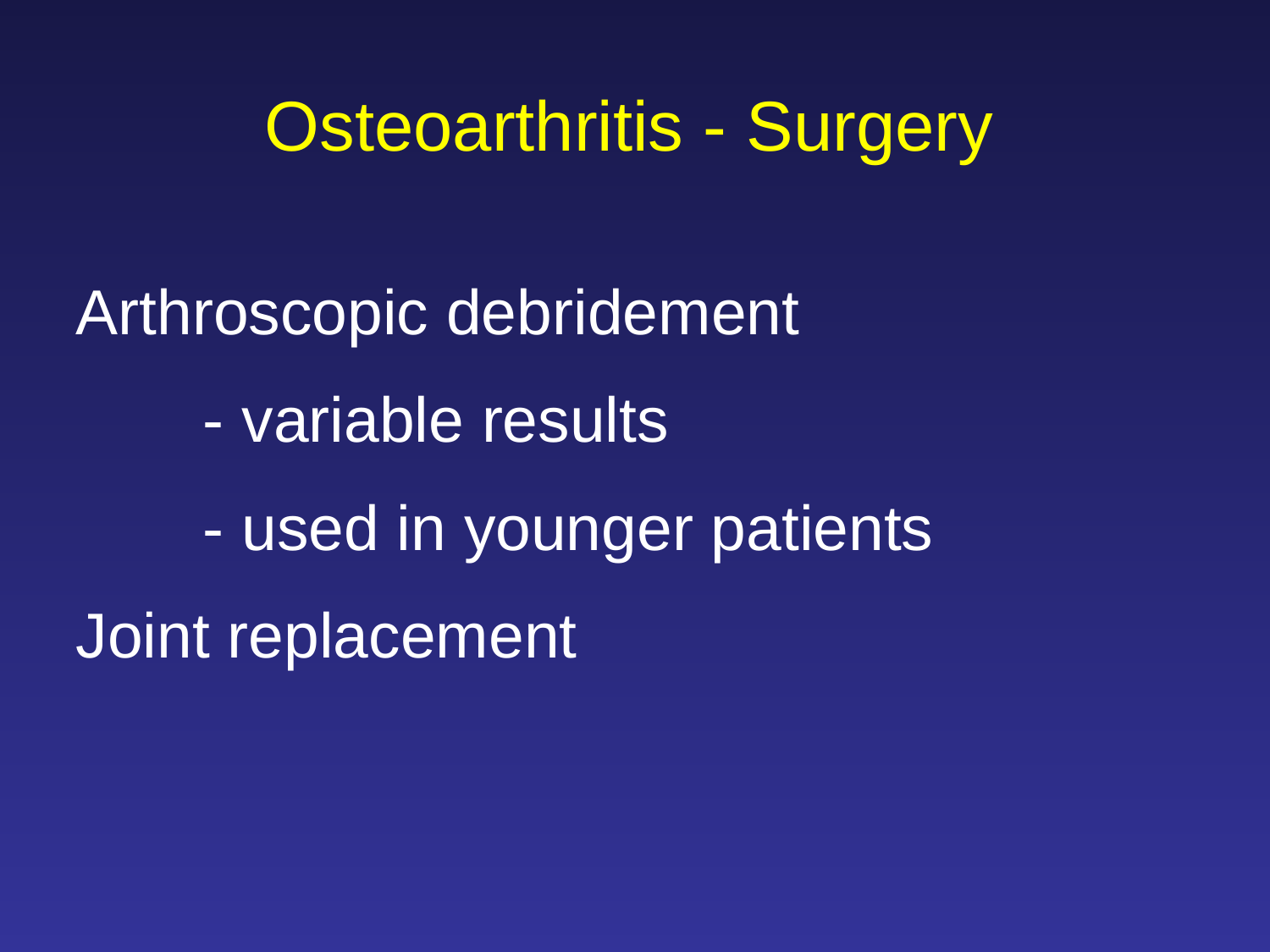

Osteoarthritis - Surgery
Arthroscopic debridement
	- variable results
	- used in younger patients
Joint replacement